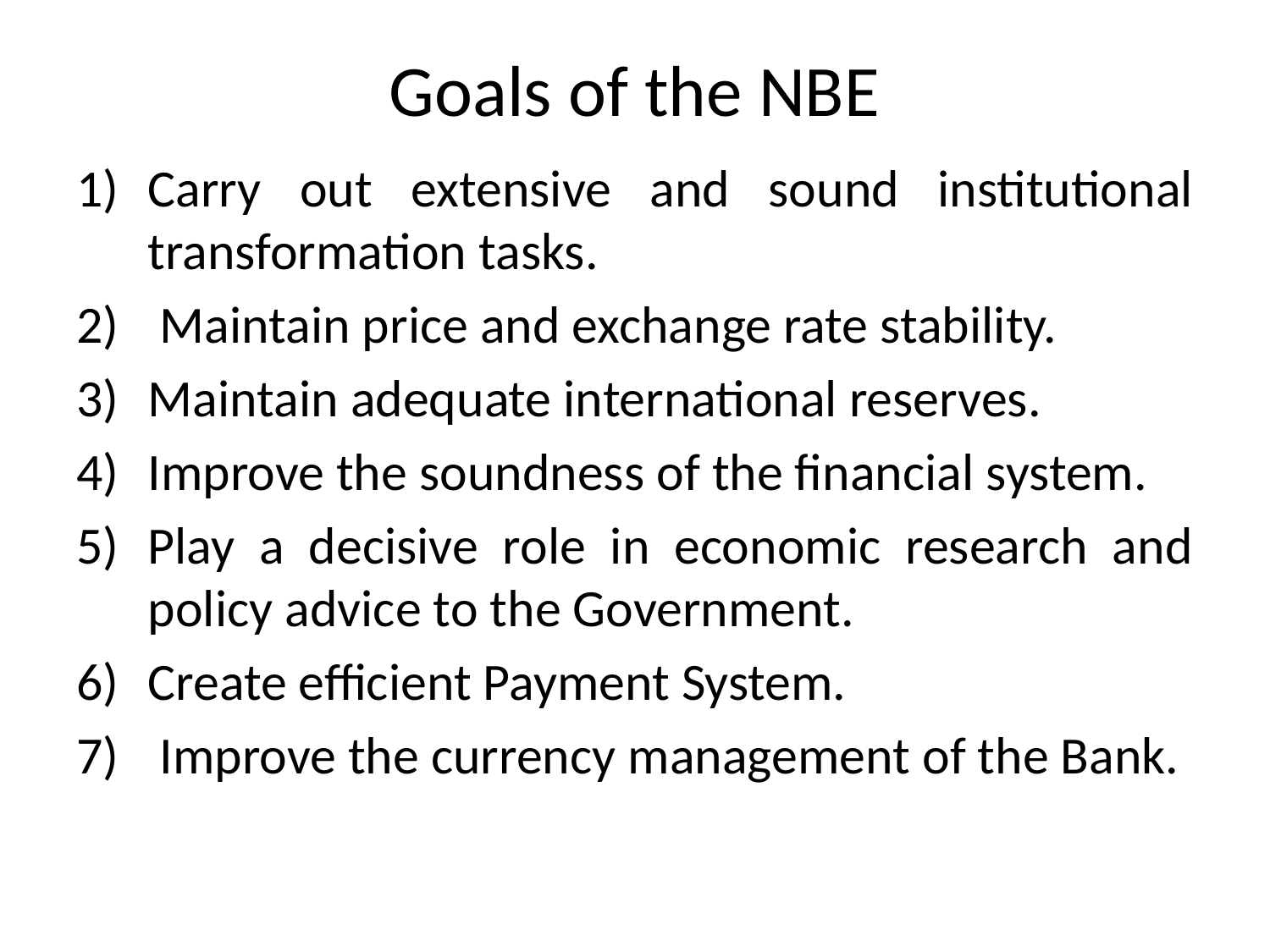

# Goals of the NBE
Carry out extensive and sound institutional transformation tasks.
 Maintain price and exchange rate stability.
Maintain adequate international reserves.
Improve the soundness of the financial system.
Play a decisive role in economic research and policy advice to the Government.
Create efficient Payment System.
 Improve the currency management of the Bank.